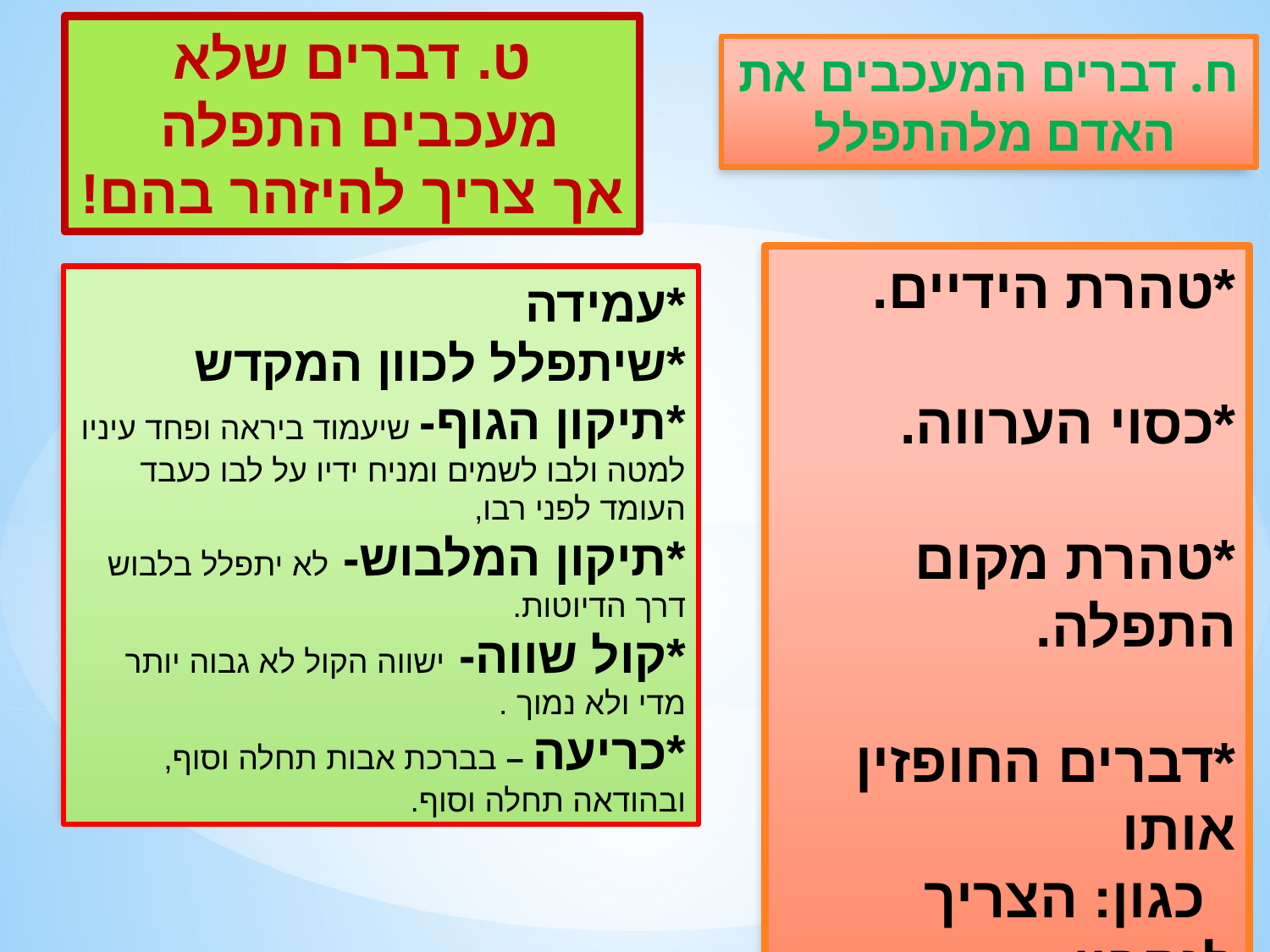

ט. דברים שלא מעכבים התפלה
אך צריך להיזהר בהם!
ח. דברים המעכבים את האדם מלהתפלל
*טהרת הידיים.

*כסוי הערווה.

*טהרת מקום התפלה.

*דברים החופזין אותו
  כגון: הצריך לנקביו.
*עמידה
*שיתפלל לכוון המקדש
*תיקון הגוף- שיעמוד ביראה ופחד עיניו למטה ולבו לשמים ומניח ידיו על לבו כעבד העומד לפני רבו,
*תיקון המלבוש- לא יתפלל בלבוש דרך הדיוטות.
*קול שווה- ישווה הקול לא גבוה יותר מדי ולא נמוך .
*כריעה – בברכת אבות תחלה וסוף, ובהודאה תחלה וסוף.